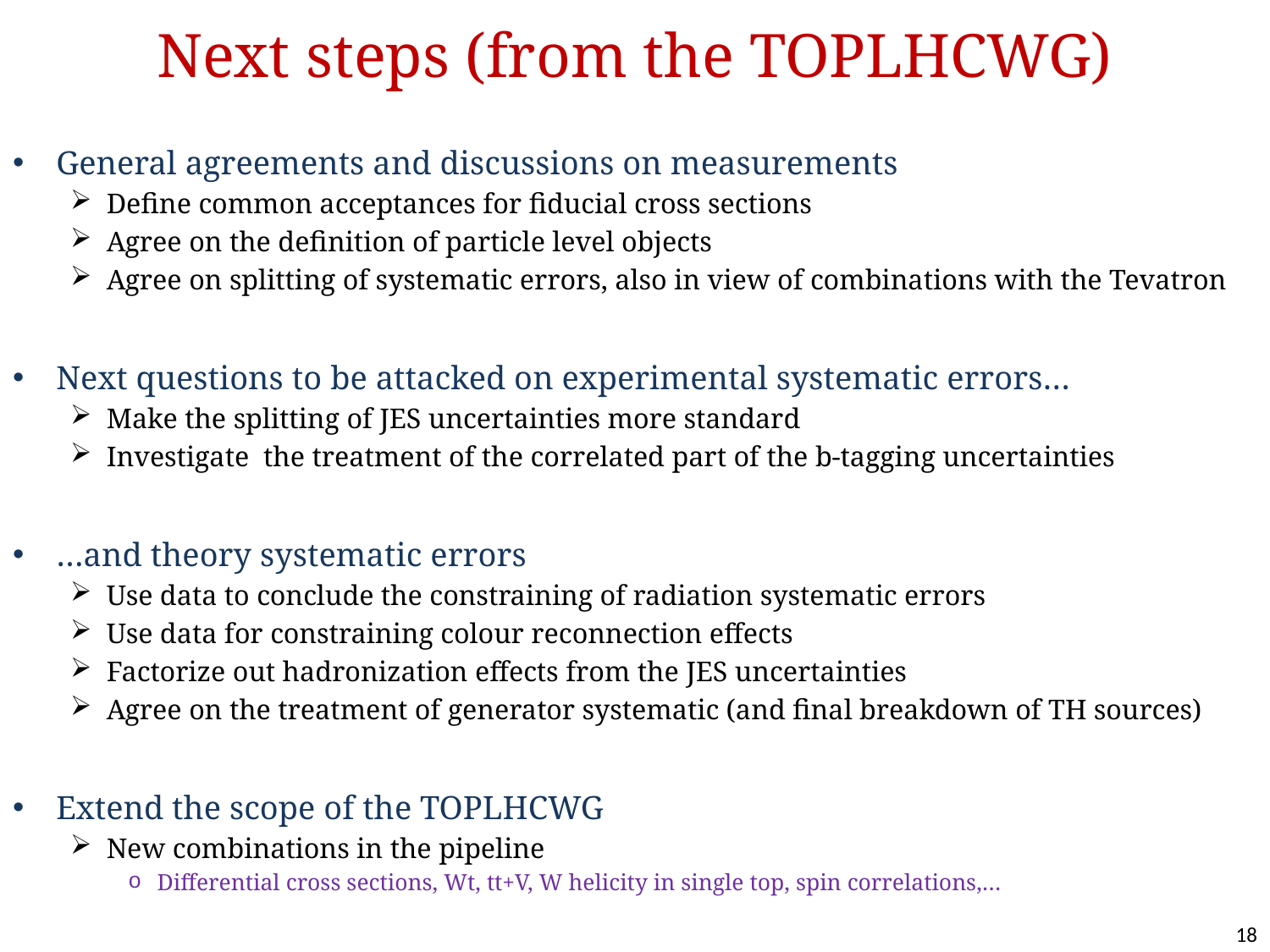

# Next steps (from the TOPLHCWG)
General agreements and discussions on measurements
Define common acceptances for fiducial cross sections
Agree on the definition of particle level objects
Agree on splitting of systematic errors, also in view of combinations with the Tevatron

Next questions to be attacked on experimental systematic errors…
Make the splitting of JES uncertainties more standard
Investigate  the treatment of the correlated part of the b-tagging uncertainties

…and theory systematic errors
Use data to conclude the constraining of radiation systematic errors
Use data for constraining colour reconnection effects
Factorize out hadronization effects from the JES uncertainties
Agree on the treatment of generator systematic (and final breakdown of TH sources)

Extend the scope of the TOPLHCWG
New combinations in the pipeline
Differential cross sections, Wt, tt+V, W helicity in single top, spin correlations,…
18